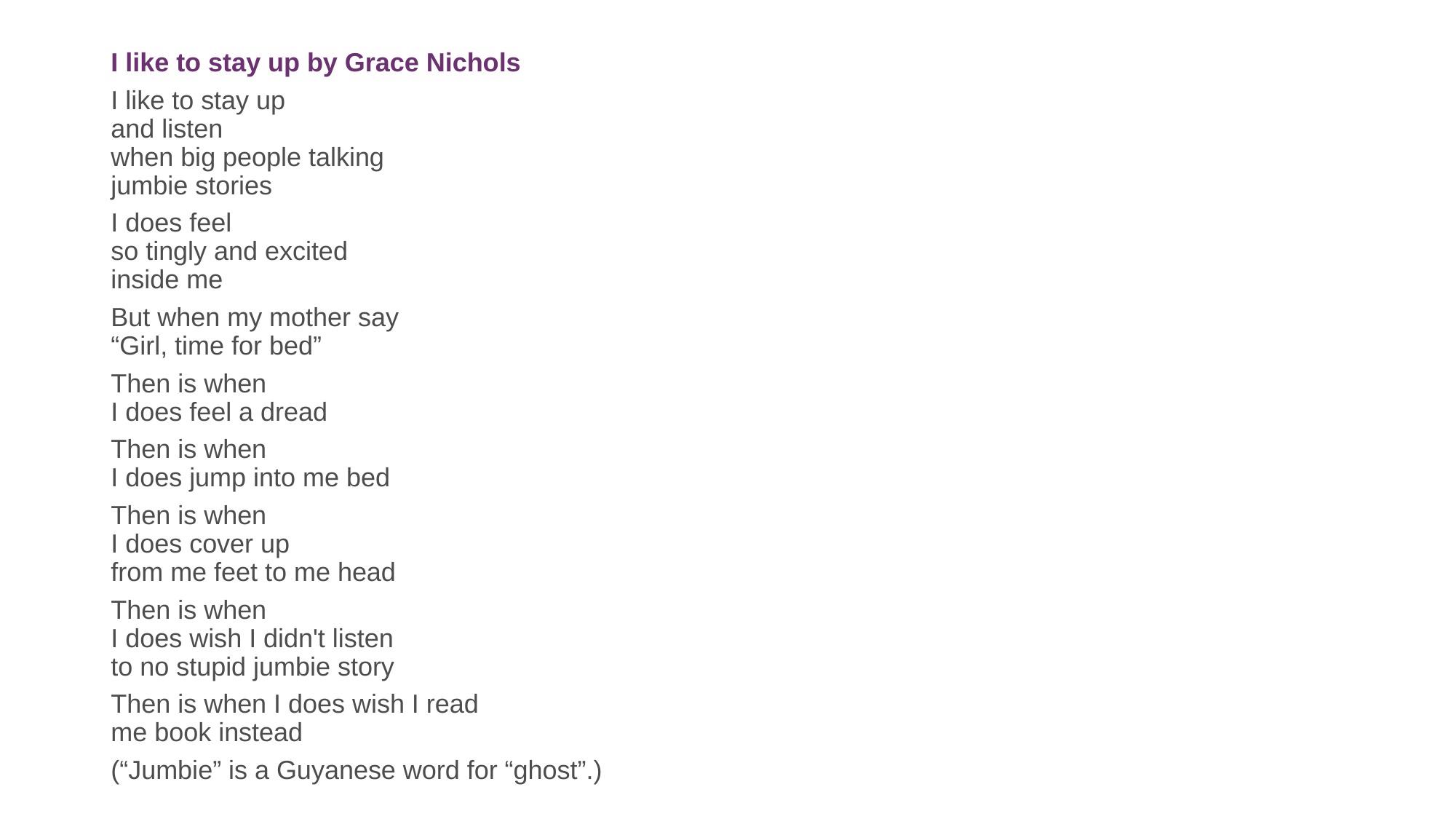

#
I like to stay up by Grace Nichols
I like to stay up
and listen
when big people talking
jumbie stories
I does feel
so tingly and excited
inside me
But when my mother say
“Girl, time for bed”
Then is when 
I does feel a dread
Then is when
I does jump into me bed
Then is when 
I does cover up
from me feet to me head
Then is when
I does wish I didn't listen
to no stupid jumbie story
Then is when I does wish I read
me book instead
(“Jumbie” is a Guyanese word for “ghost”.)